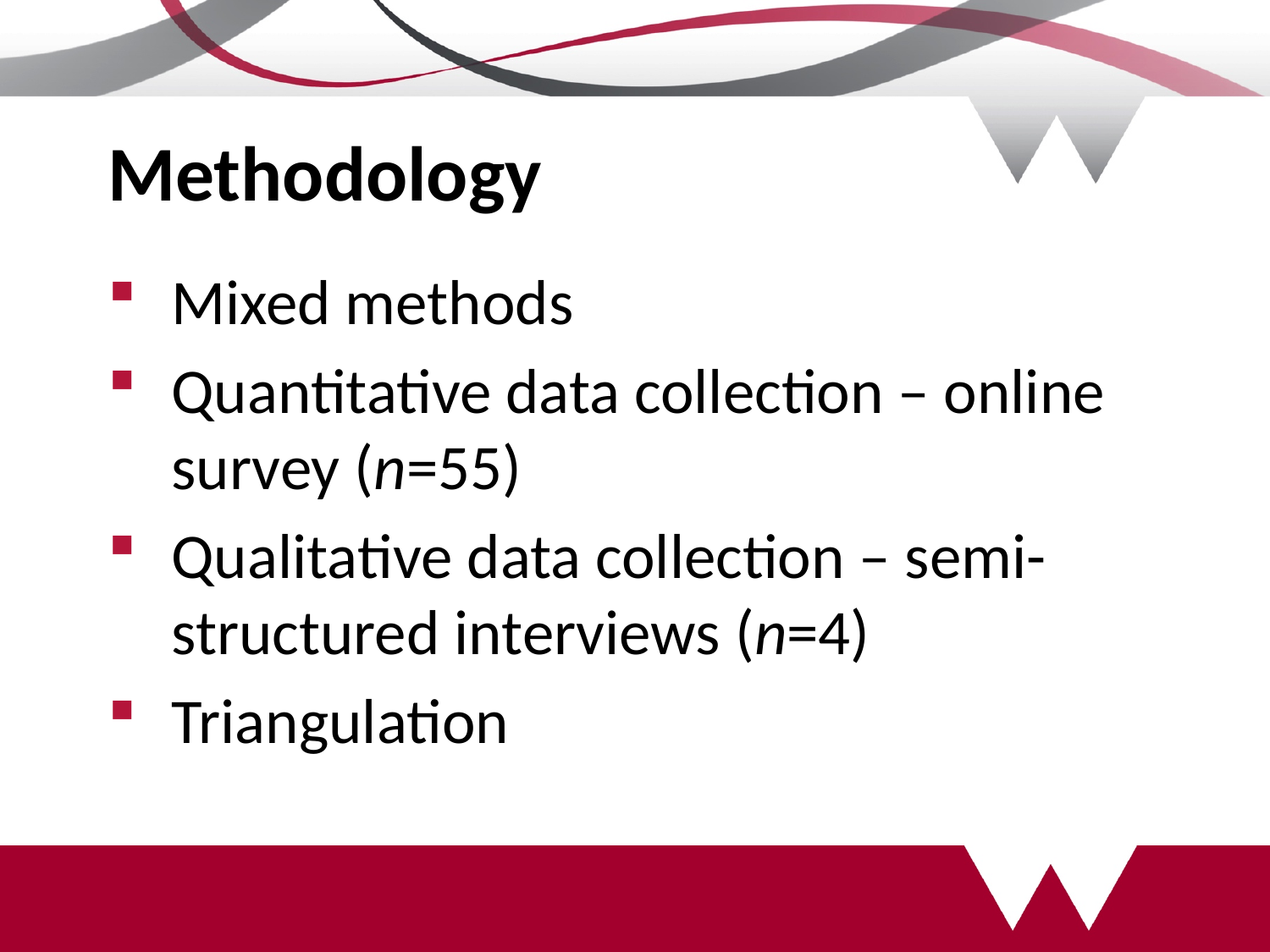

# Methodology
Mixed methods
Quantitative data collection – online survey (n=55)
Qualitative data collection – semi-structured interviews (n=4)
Triangulation